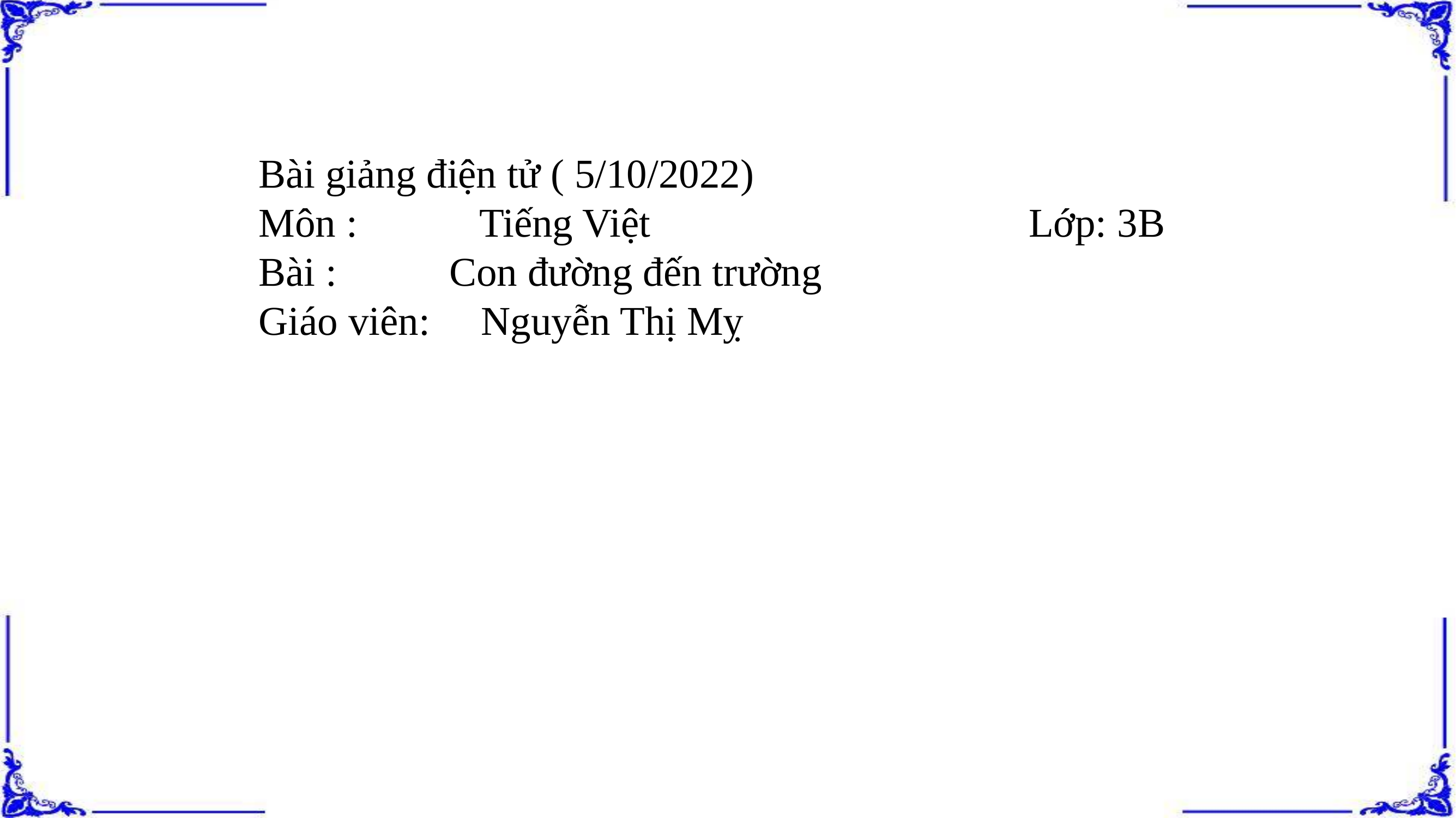

Bài giảng điện tử ( 5/10/2022)
Môn :            Tiếng Việt                                     Lớp: 3B
Bài :           Con đường đến trường
Giáo viên:     Nguyễn Thị Mỵ